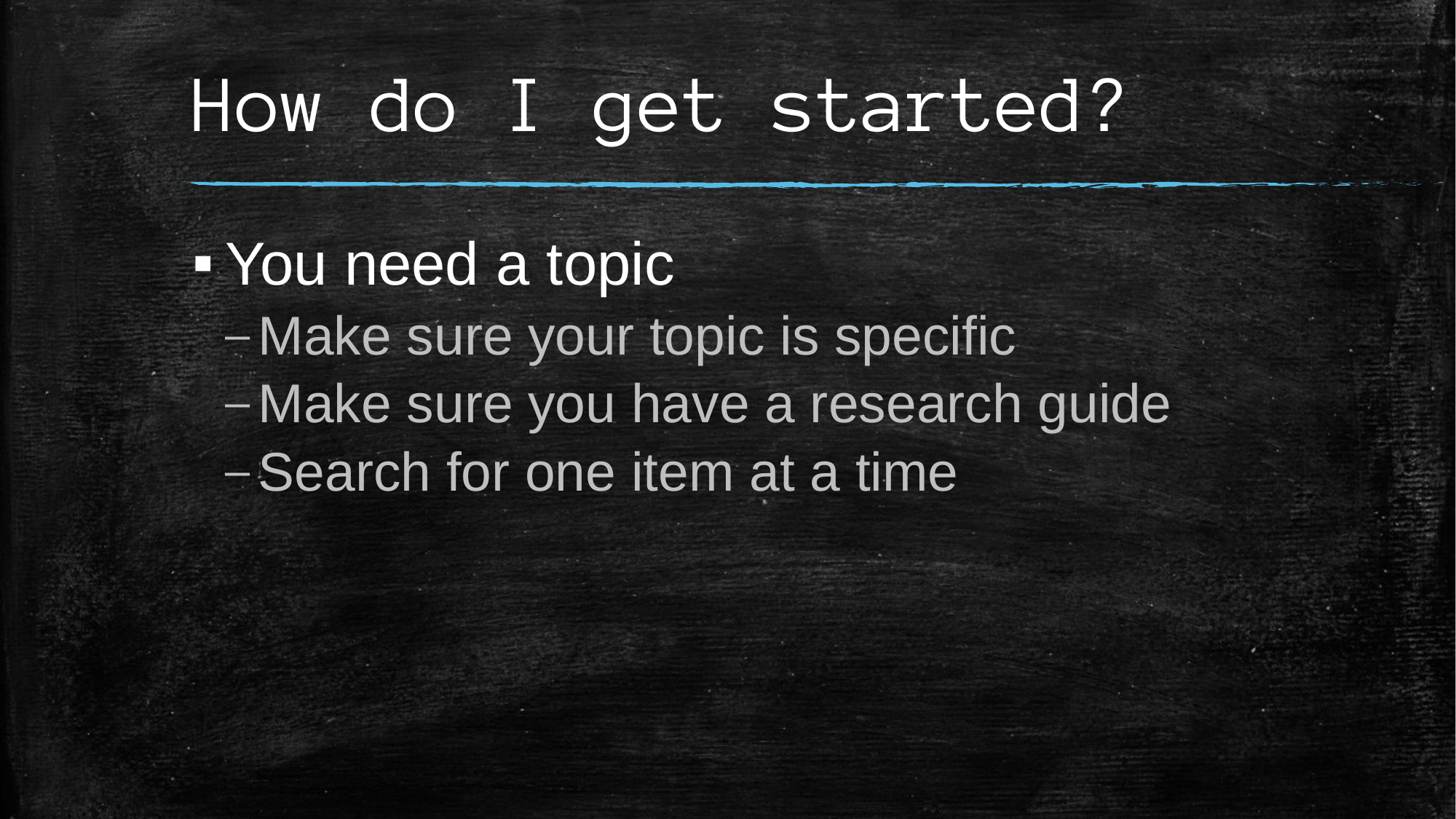

# How do I get started?
You need a topic
Make sure your topic is specific
Make sure you have a research guide
Search for one item at a time